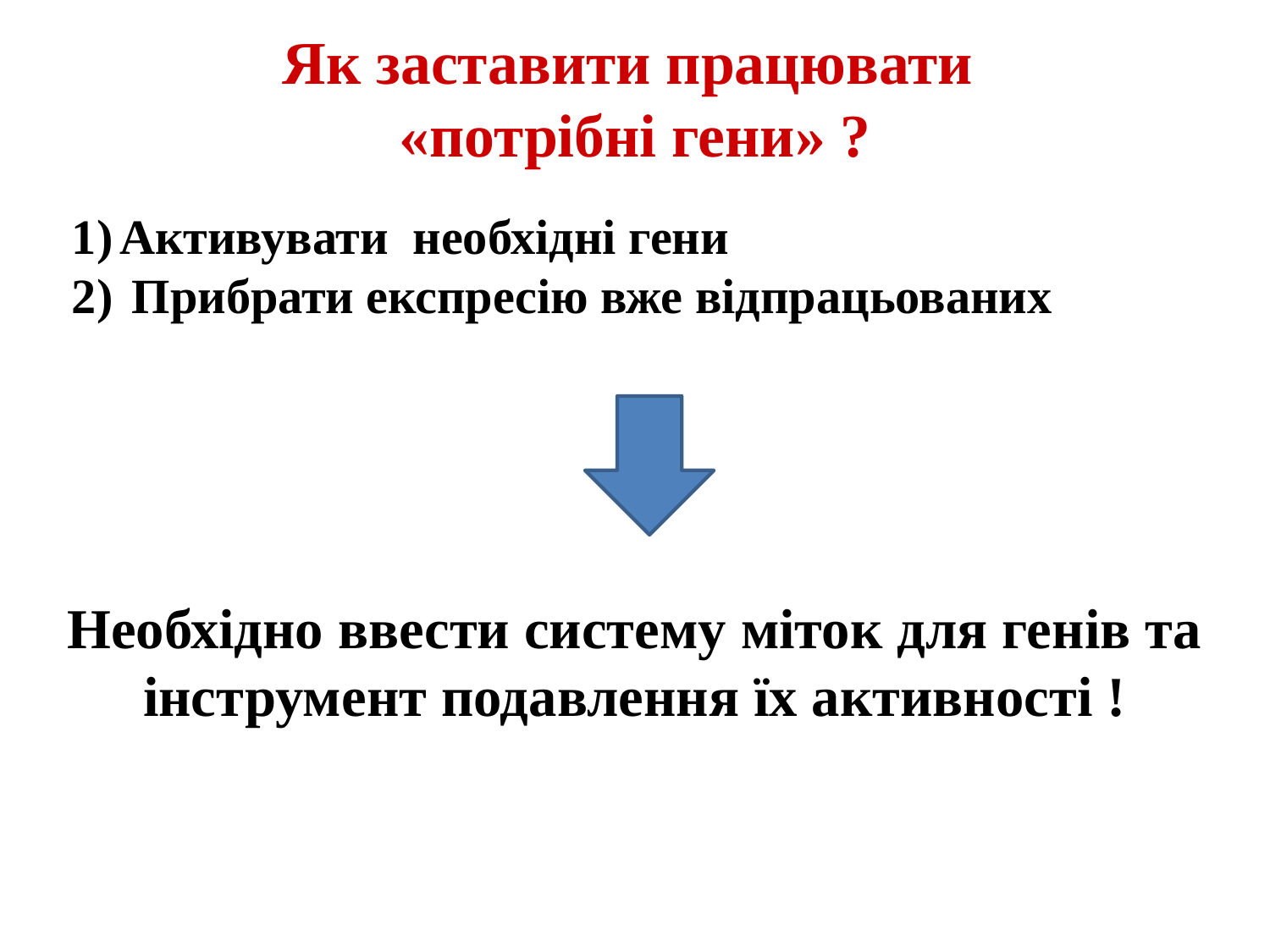

# Як заставити працювати «потрібні гени» ?
Активувати  необхідні гени
 Прибрати експресію вже відпрацьованих

Необхідно ввести систему міток для генів та інструмент подавлення їх активності !